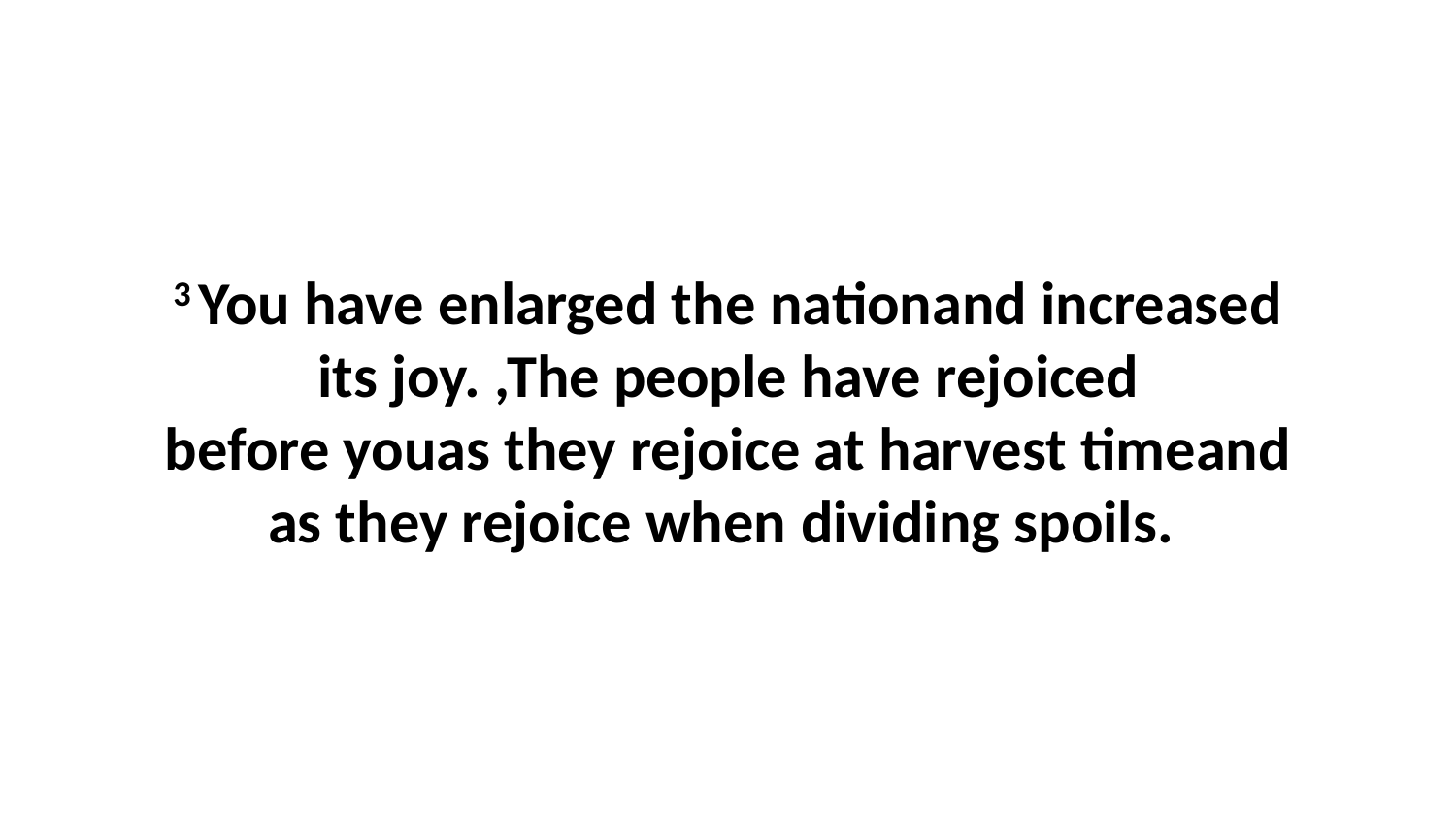

3 You have enlarged the nationand increased its joy. ,The people have rejoiced before youas they rejoice at harvest timeand as they rejoice when dividing spoils.